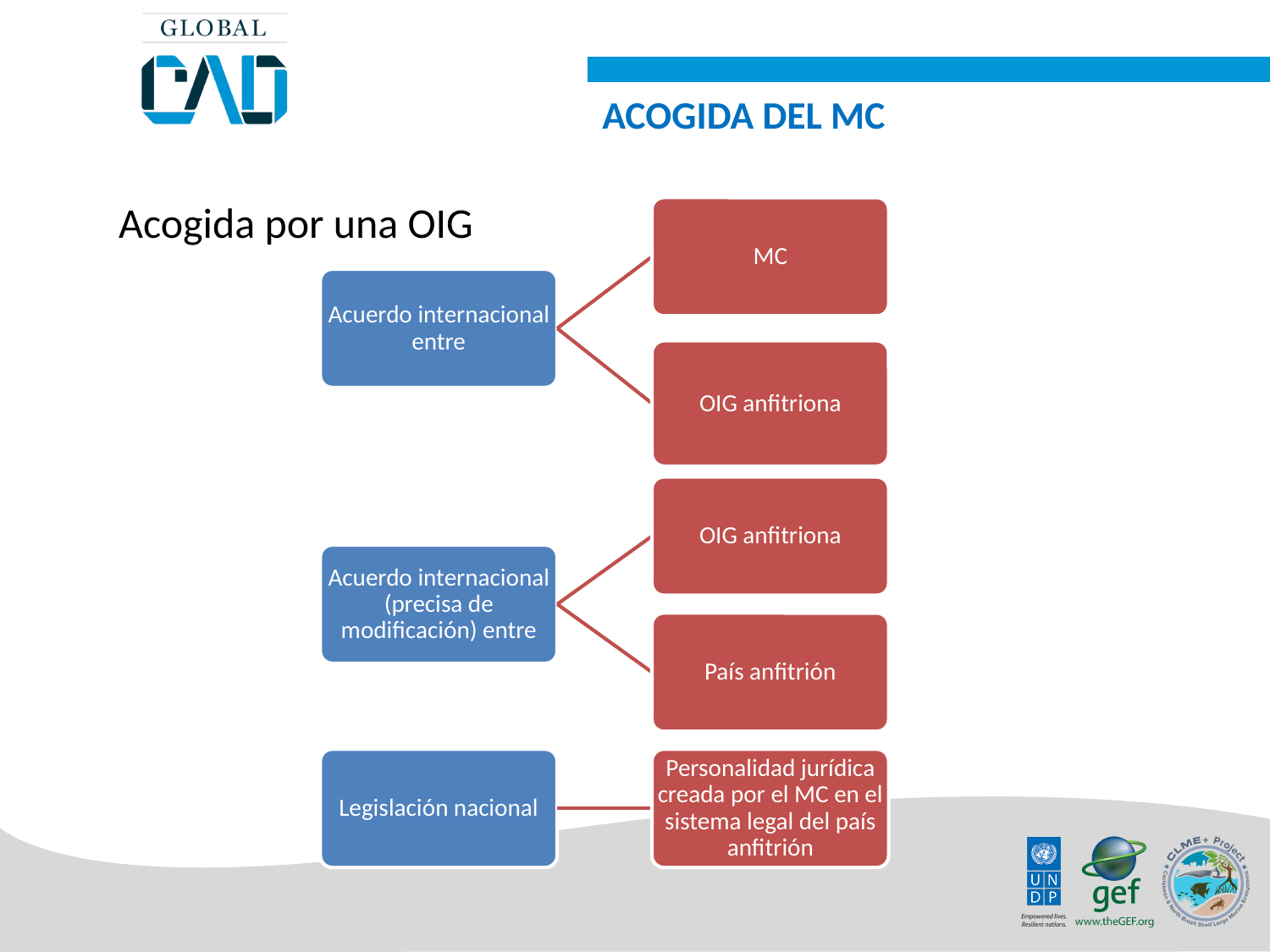

ACOGIDA DEL MC
Acogida por una OIG

MC

Acuerdo internacional entre

OIG anfitriona

OIG anfitriona

Acuerdo internacional (precisa de modificación) entre

País anfitrión

Legislación nacional
Personalidad jurídica creada por el MC en el sistema legal del país anfitrión